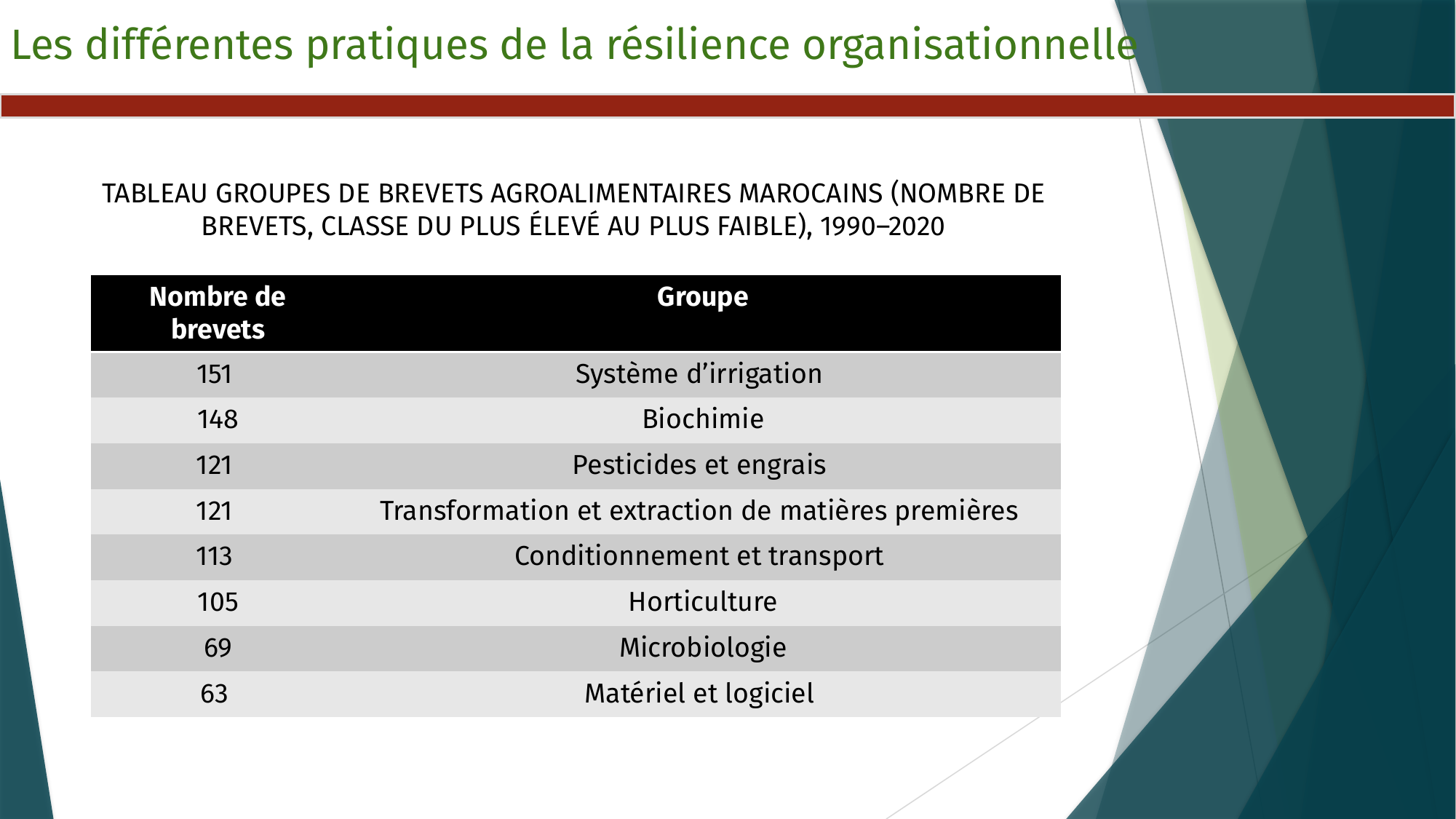

Les différentes pratiques de la résilience organisationnelle

TABLEAU GROUPES DE BREVETS AGROALIMENTAIRES MAROCAINS (NOMBRE DE BREVETS, CLASSE DU PLUS ÉLEVÉ AU PLUS FAIBLE), 1990–2020
| Nombre de brevets | Groupe |
| --- | --- |
| 151 | Système d’irrigation |
| 148 | Biochimie |
| 121 | Pesticides et engrais |
| 121 | Transformation et extraction de matières premières |
| 113 | Conditionnement et transport |
| 105 | Horticulture |
| 69 | Microbiologie |
| 63 | Matériel et logiciel |